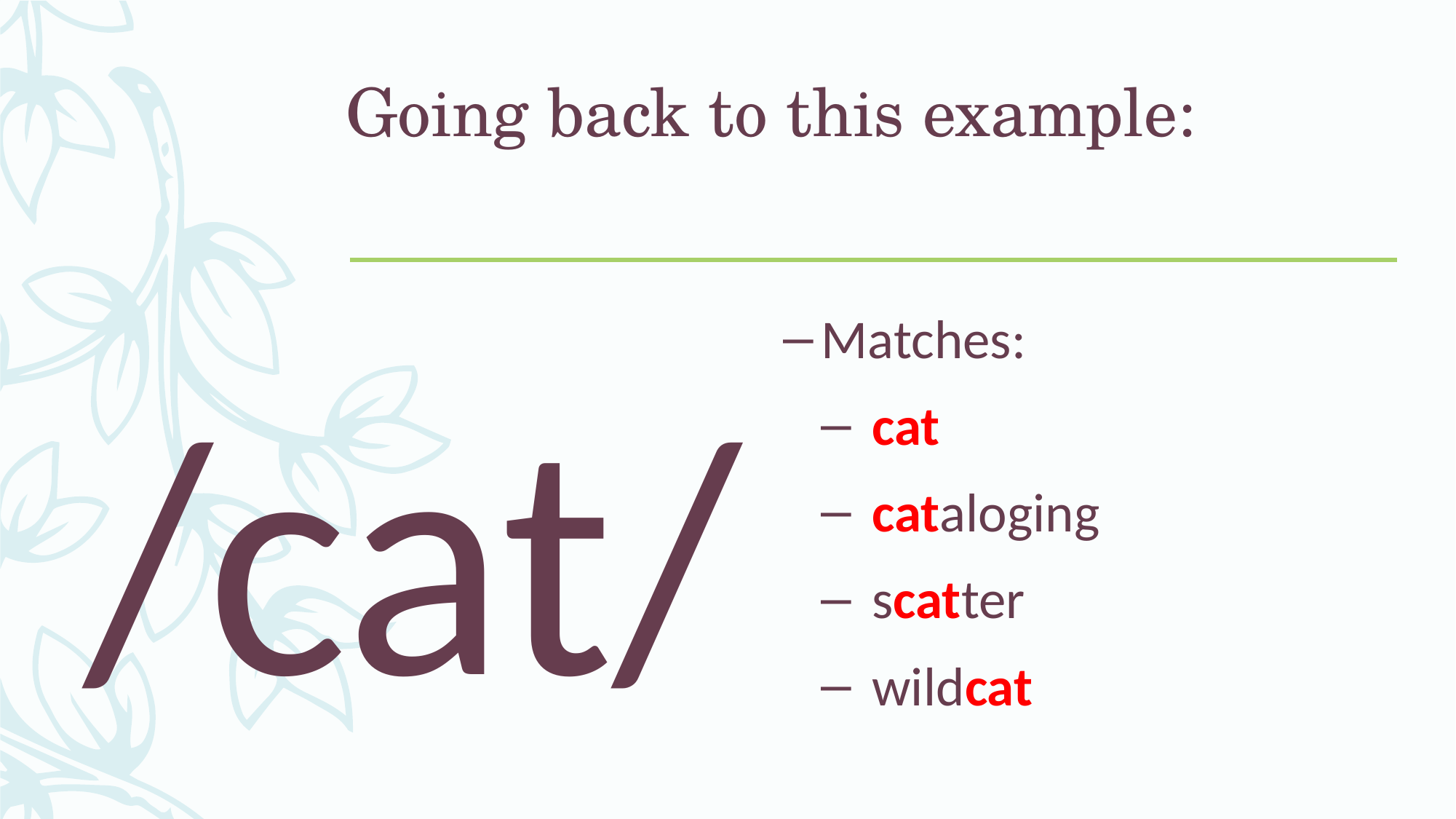

# Going back to this example:
/cat/
Matches:
 cat
 cataloging
 scatter
 wildcat